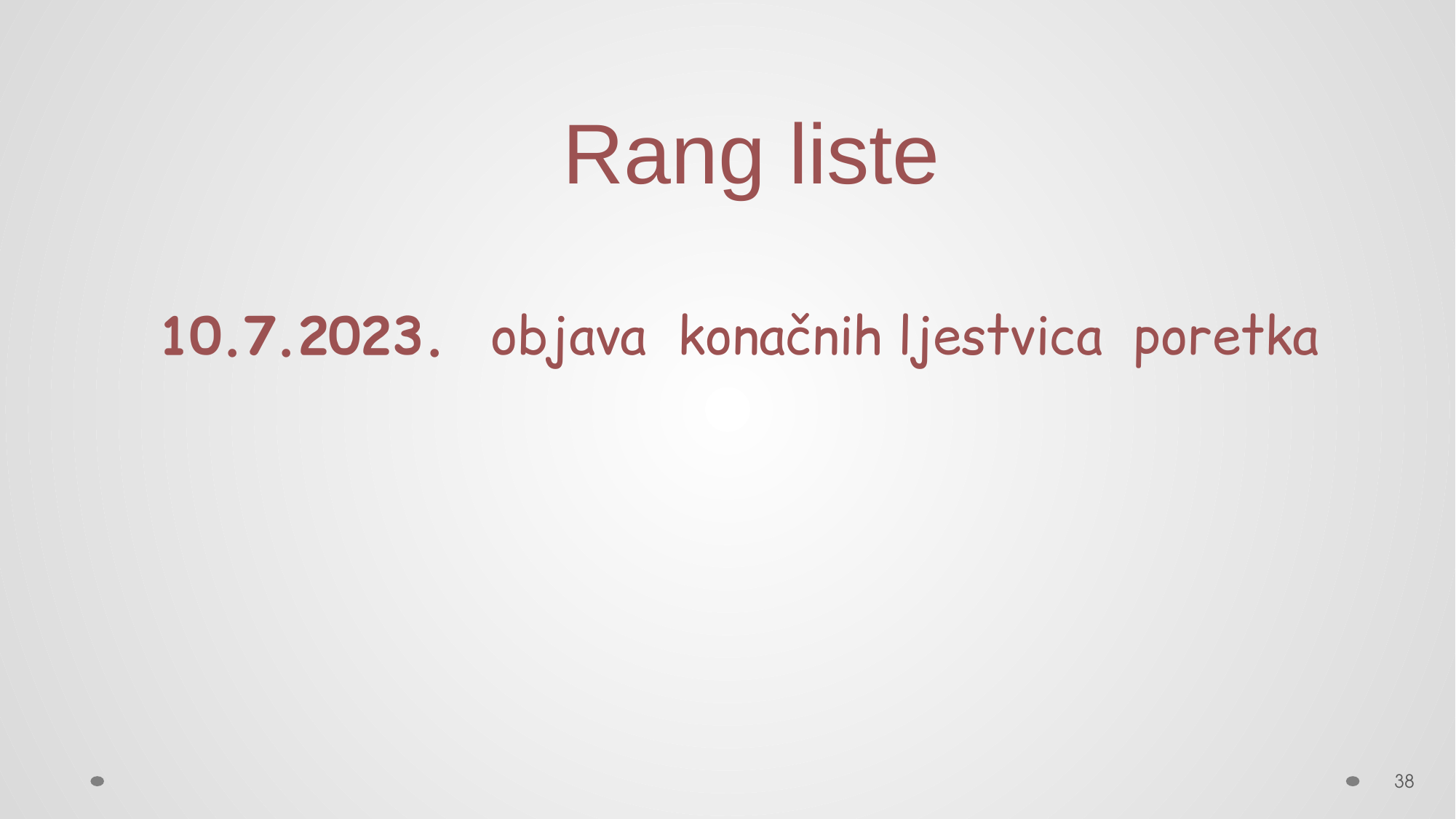

# Rang liste

10.7.2023.  objava  konačnih ljestvica  poretka
38